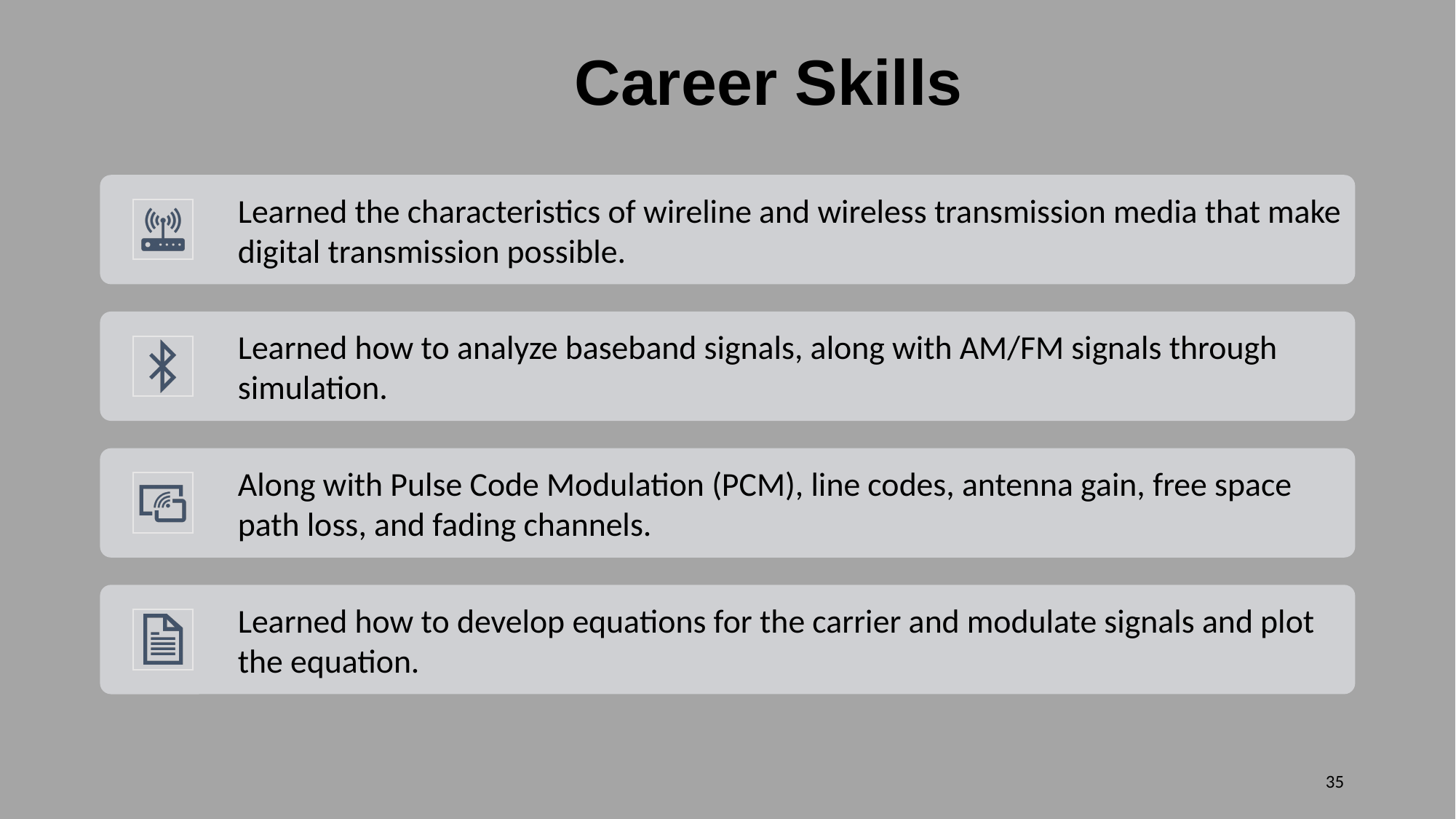

# Career Skills
Learned the characteristics of wireline and wireless transmission media that make digital transmission possible.
Learned how to analyze baseband signals, along with AM/FM signals through simulation.
Along with Pulse Code Modulation (PCM), line codes, antenna gain, free space path loss, and fading channels.
Learned how to develop equations for the carrier and modulate signals and plot the equation.
35